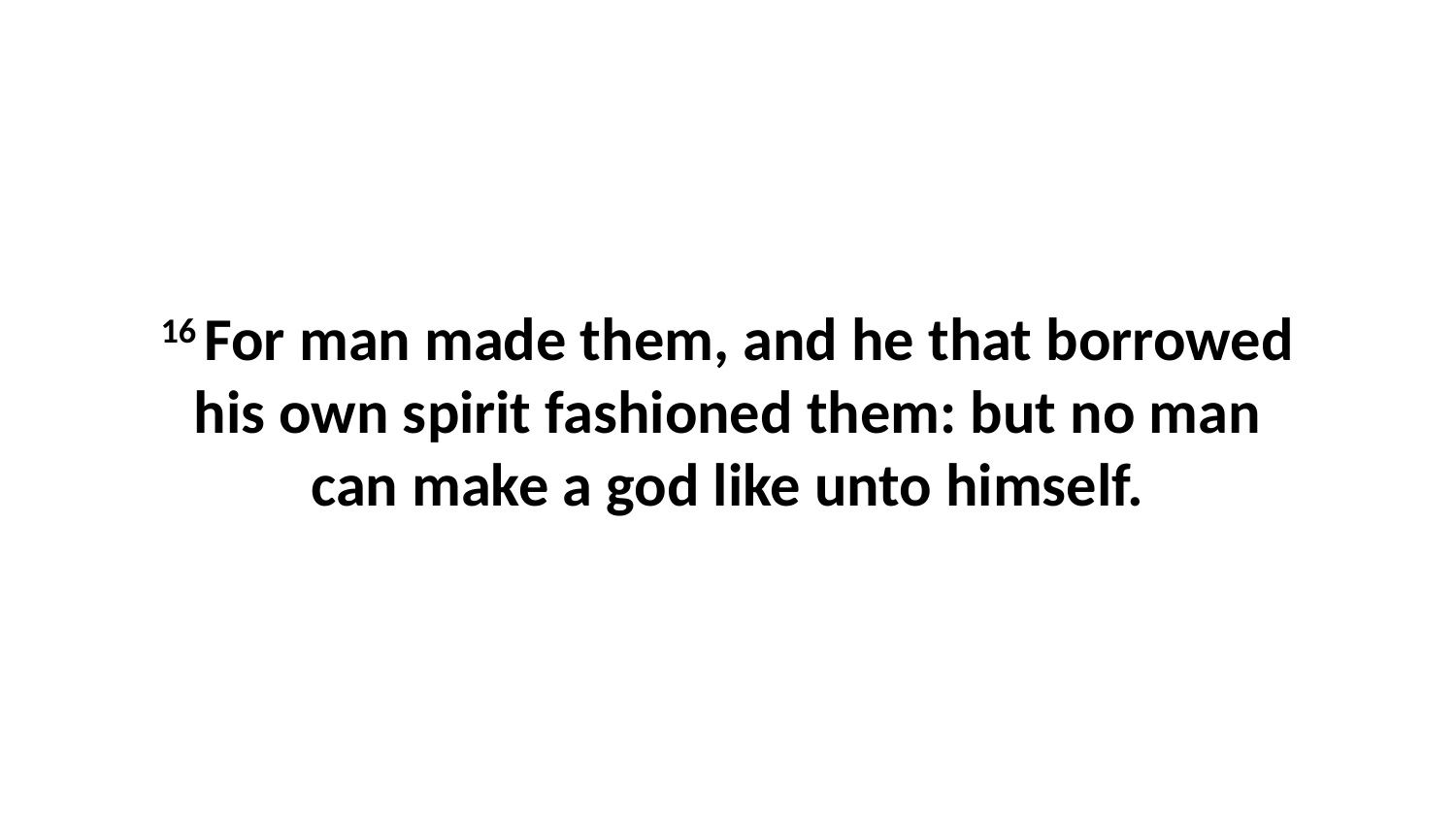

16 For man made them, and he that borrowed his own spirit fashioned them: but no man can make a god like unto himself.